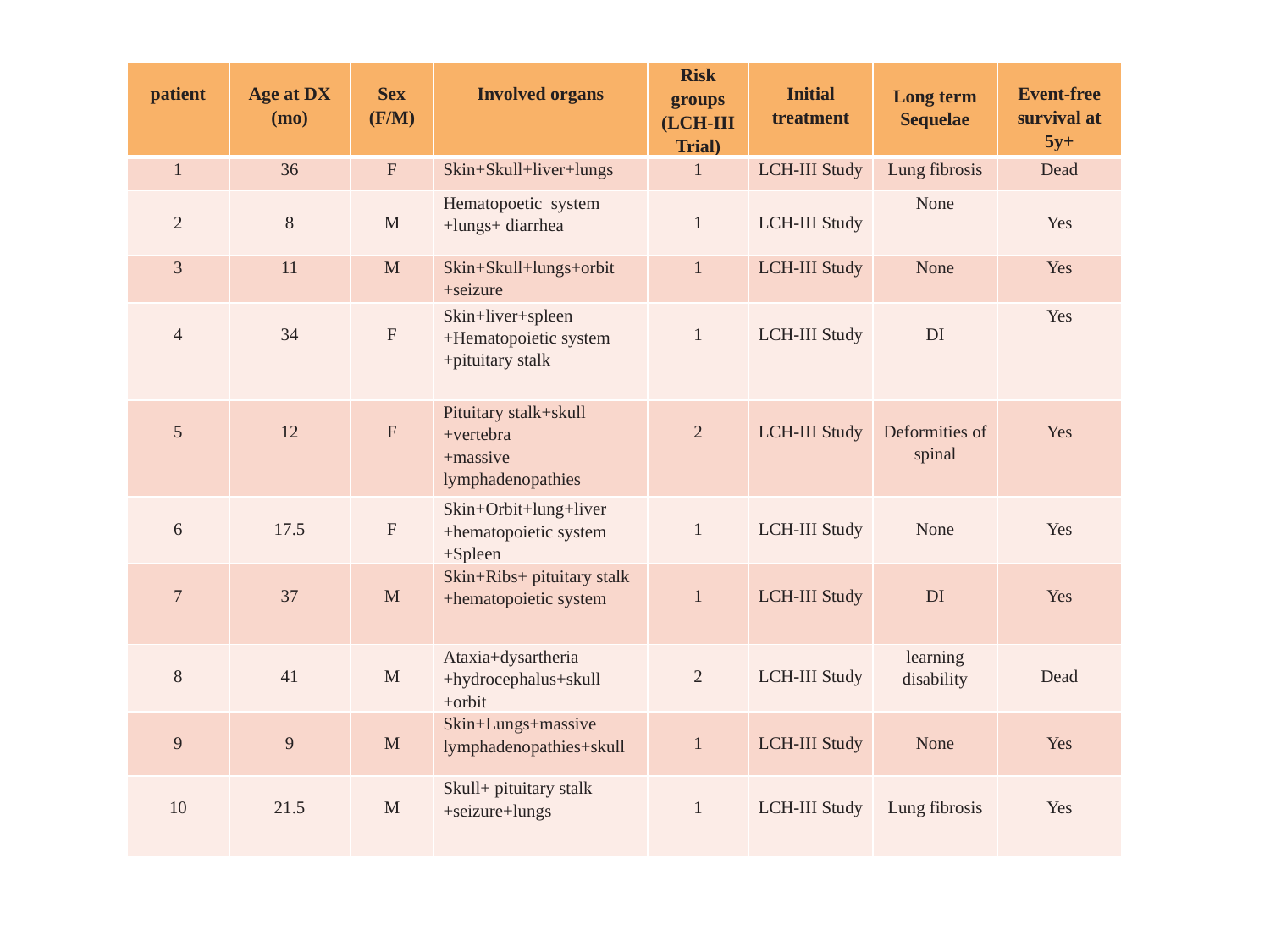

#
| patient | Age at DX (mo) | Sex (F/M) | Involved organs | Risk groups (LCH-III Trial) | Initial treatment | Long term Sequelae | Event-free survival at 5y+ |
| --- | --- | --- | --- | --- | --- | --- | --- |
| 1 | 36 | F | Skin+Skull+liver+lungs | 1 | LCH-III Study | Lung fibrosis | Dead |
| 2 | 8 | M | Hematopoetic system +lungs+ diarrhea | 1 | LCH-III Study | None | Yes |
| 3 | 11 | M | Skin+Skull+lungs+orbit +seizure | 1 | LCH-III Study | None | Yes |
| 4 | 34 | F | Skin+liver+spleen +Hematopoietic system +pituitary stalk | 1 | LCH-III Study | DI | Yes |
| 5 | 12 | F | Pituitary stalk+skull +vertebra +massive lymphadenopathies | 2 | LCH-III Study | Deformities of spinal | Yes |
| 6 | 17.5 | F | Skin+Orbit+lung+liver +hematopoietic system +Spleen | 1 | LCH-III Study | None | Yes |
| 7 | 37 | M | Skin+Ribs+ pituitary stalk +hematopoietic system | 1 | LCH-III Study | DI | Yes |
| 8 | 41 | M | Ataxia+dysartheria +hydrocephalus+skull +orbit | 2 | LCH-III Study | learning disability | Dead |
| 9 | 9 | M | Skin+Lungs+massive lymphadenopathies+skull | 1 | LCH-III Study | None | Yes |
| 10 | 21.5 | M | Skull+ pituitary stalk +seizure+lungs | 1 | LCH-III Study | Lung fibrosis | Yes |